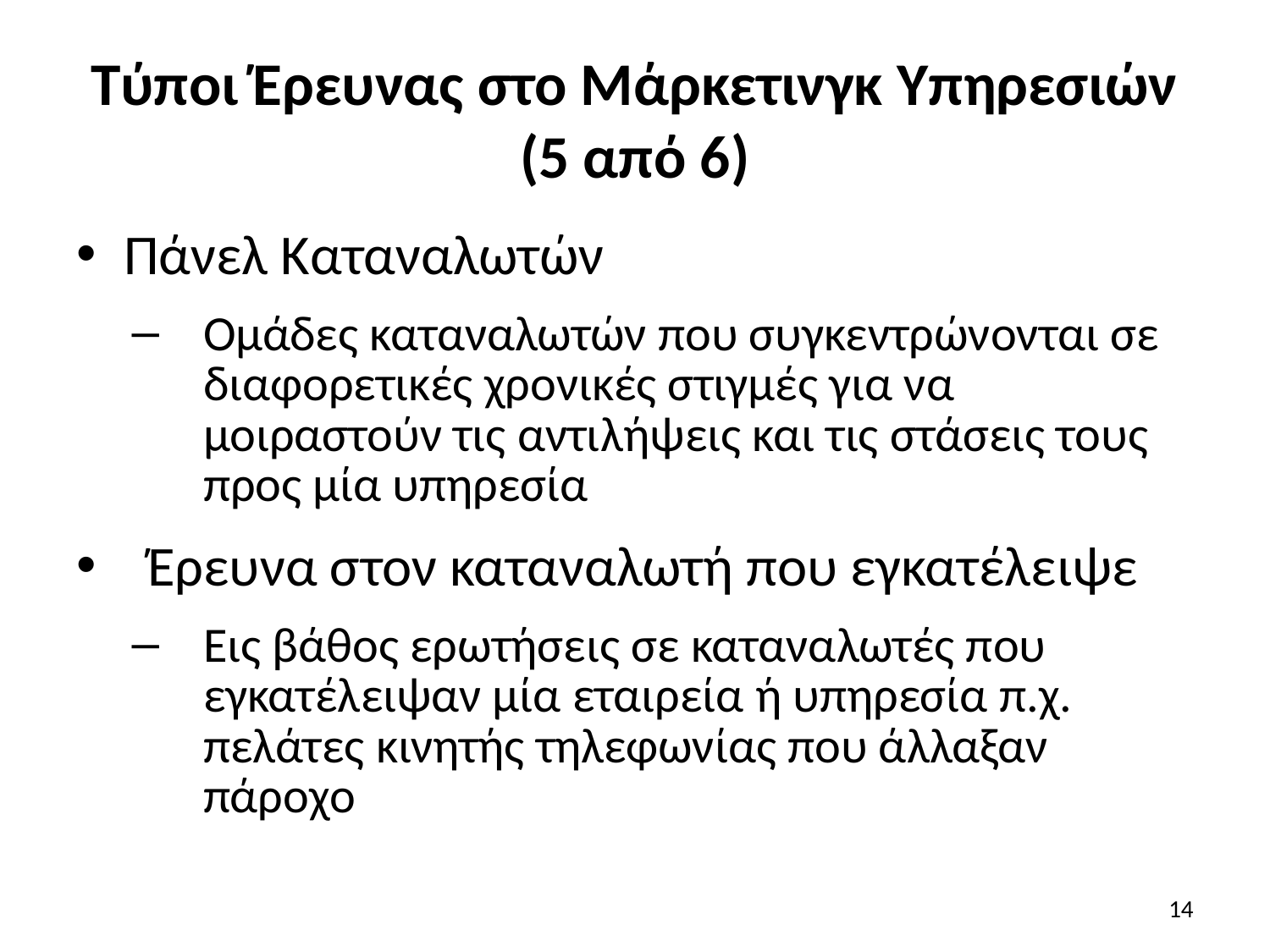

# Τύποι Έρευνας στο Μάρκετινγκ Υπηρεσιών (5 από 6)
Πάνελ Καταναλωτών
Ομάδες καταναλωτών που συγκεντρώνονται σε διαφορετικές χρονικές στιγμές για να μοιραστούν τις αντιλήψεις και τις στάσεις τους προς μία υπηρεσία
Έρευνα στον καταναλωτή που εγκατέλειψε
Εις βάθος ερωτήσεις σε καταναλωτές που εγκατέλειψαν μία εταιρεία ή υπηρεσία π.χ. πελάτες κινητής τηλεφωνίας που άλλαξαν πάροχο

14